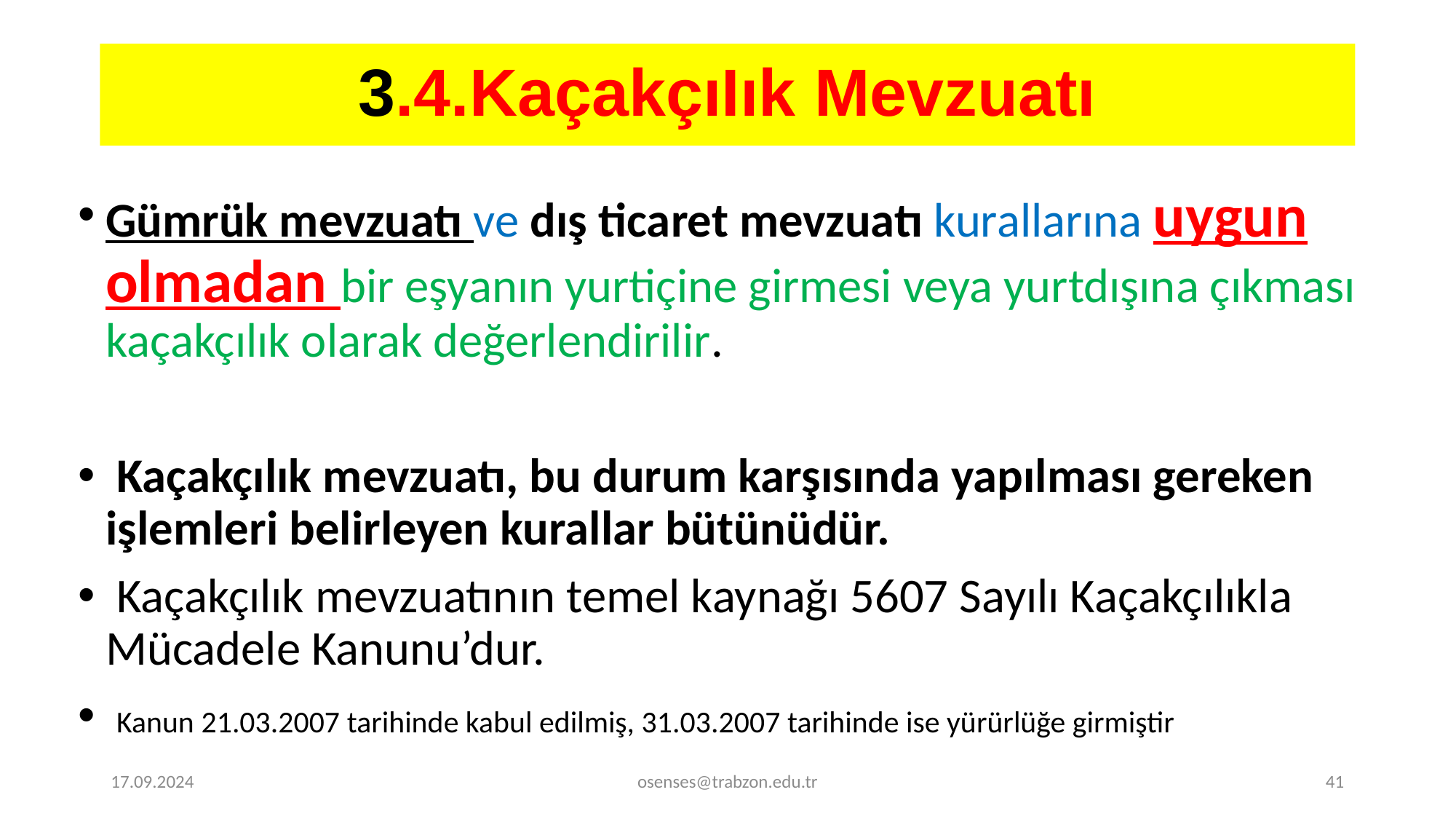

# 3.4.KaçakçıIık Mevzuatı
Gümrük mevzuatı ve dış ticaret mevzuatı kurallarına uygun olmadan bir eşyanın yurtiçine girmesi veya yurtdışına çıkması kaçakçılık olarak değerlendirilir.

 Kaçakçılık mevzuatı, bu durum karşısında yapılması gereken işlemleri belirleyen kurallar bütünüdür.
 Kaçakçılık mevzuatının temel kaynağı 5607 Sayılı Kaçakçılıkla Mücadele Kanunu’dur.
 Kanun 21.03.2007 tarihinde kabul edilmiş, 31.03.2007 tarihinde ise yürürlüğe girmiştir
17.09.2024
osenses@trabzon.edu.tr
41